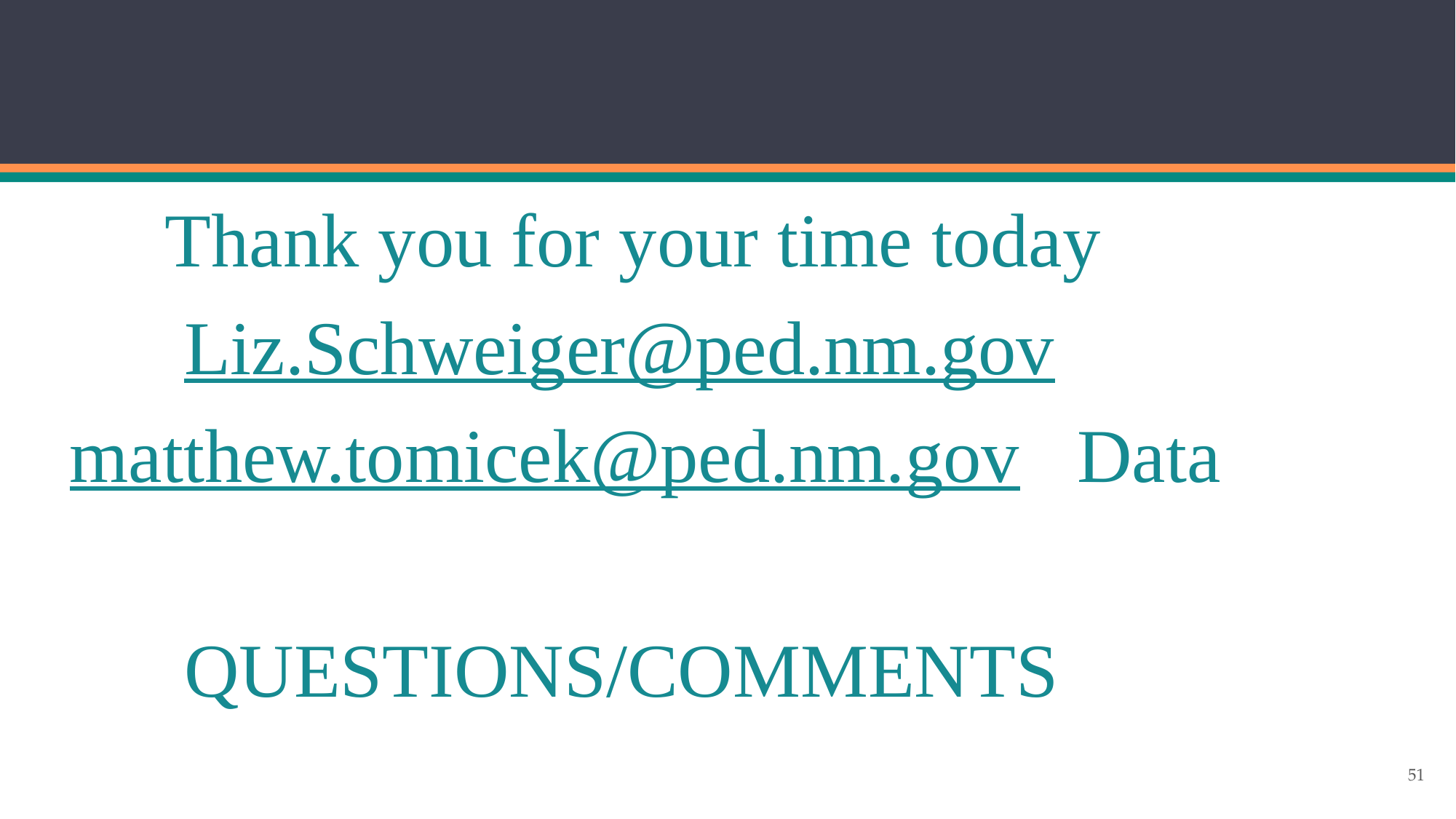

Thank you for your time today
      Liz.Schweiger@ped.nm.gov
	matthew.tomicek@ped.nm.gov   Data

      QUESTIONS/COMMENTS
51